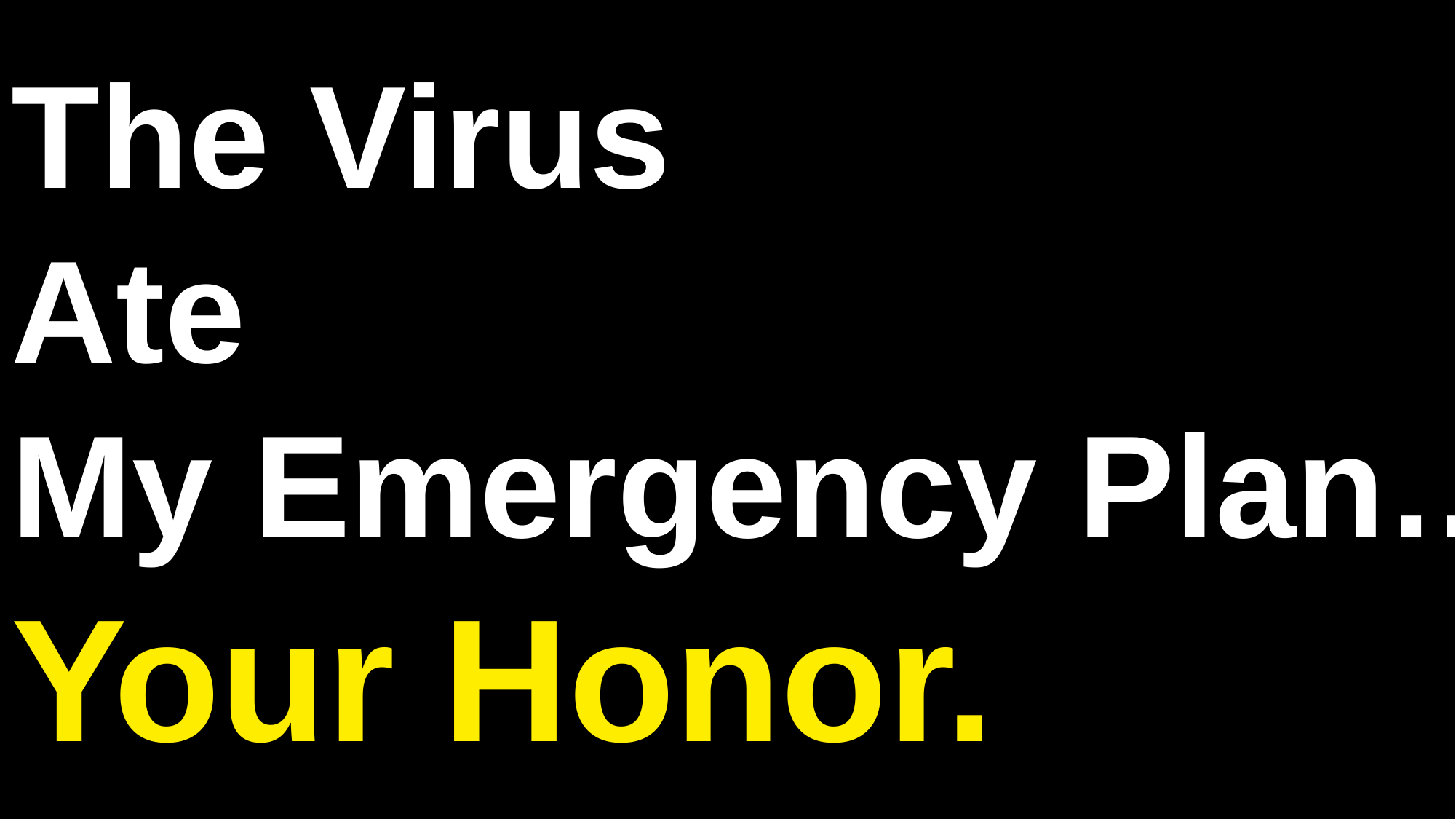

# The Virus Ate My Emergency Plan…Your Honor.